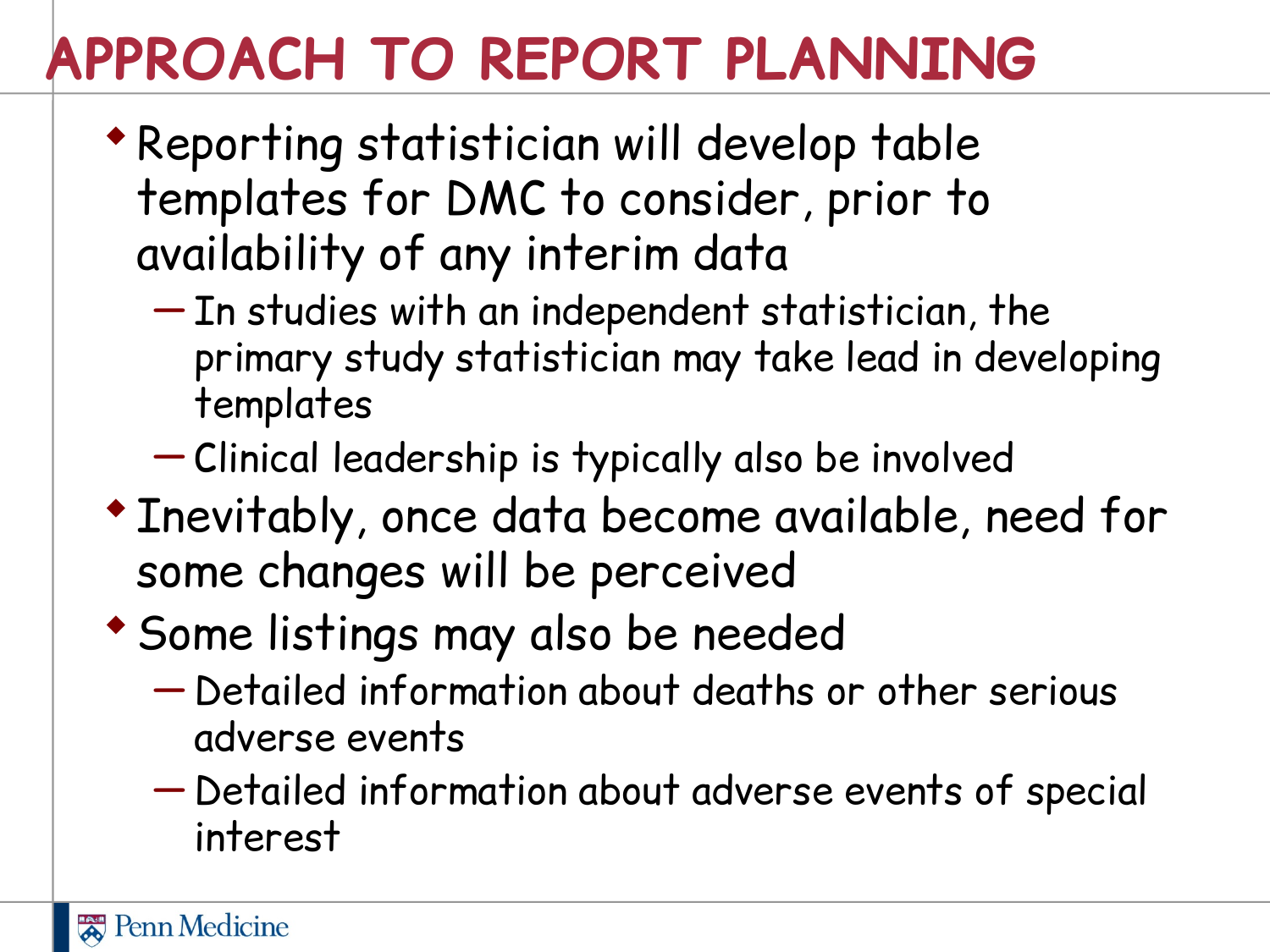

# APPROACH TO REPORT PLANNING
Reporting statistician will develop table templates for DMC to consider, prior to availability of any interim data
In studies with an independent statistician, the primary study statistician may take lead in developing templates
Clinical leadership is typically also be involved
Inevitably, once data become available, need for some changes will be perceived
Some listings may also be needed
Detailed information about deaths or other serious adverse events
Detailed information about adverse events of special interest